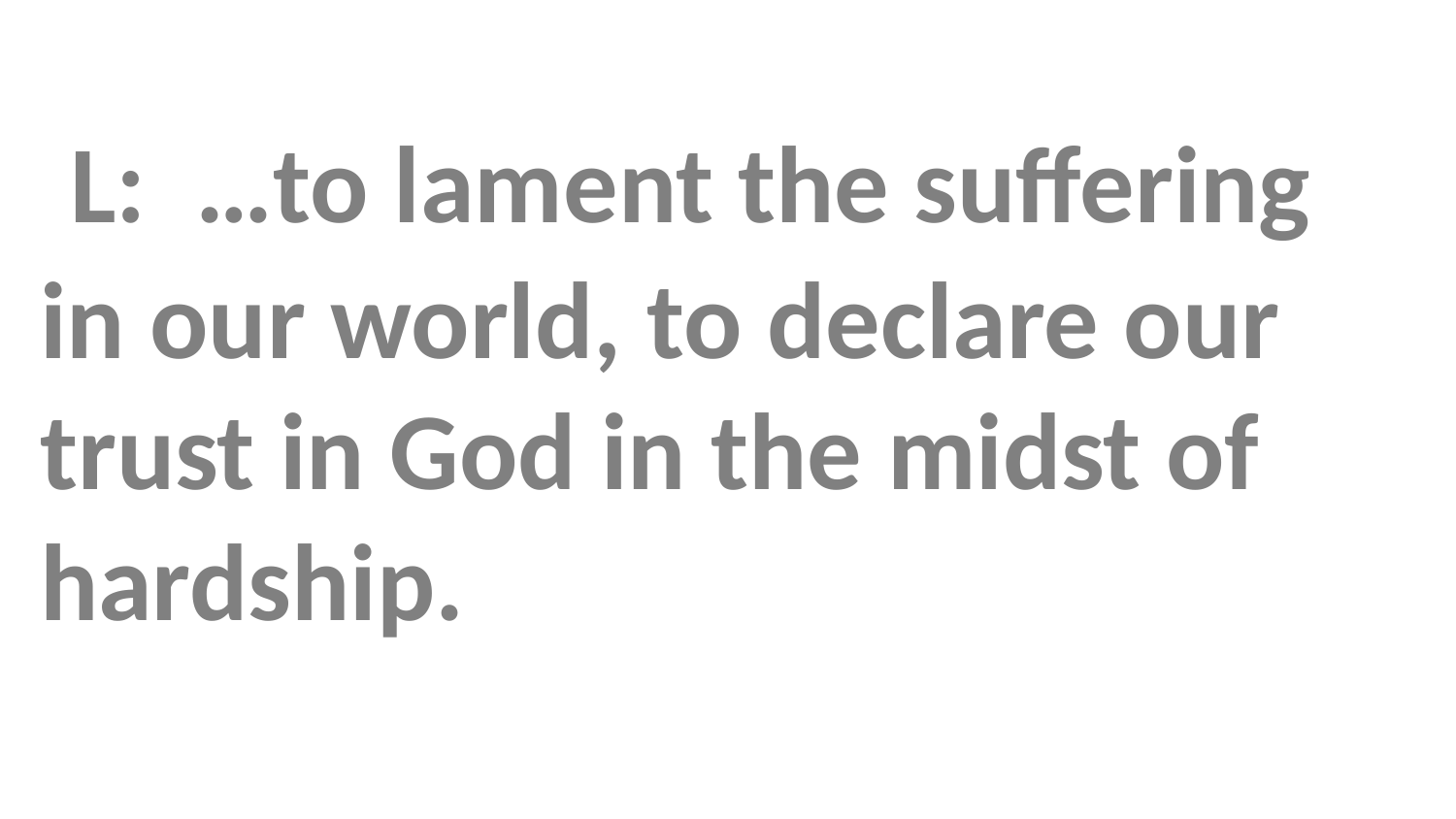

L:  …to lament the suffering in our world, to declare our trust in God in the midst of hardship.